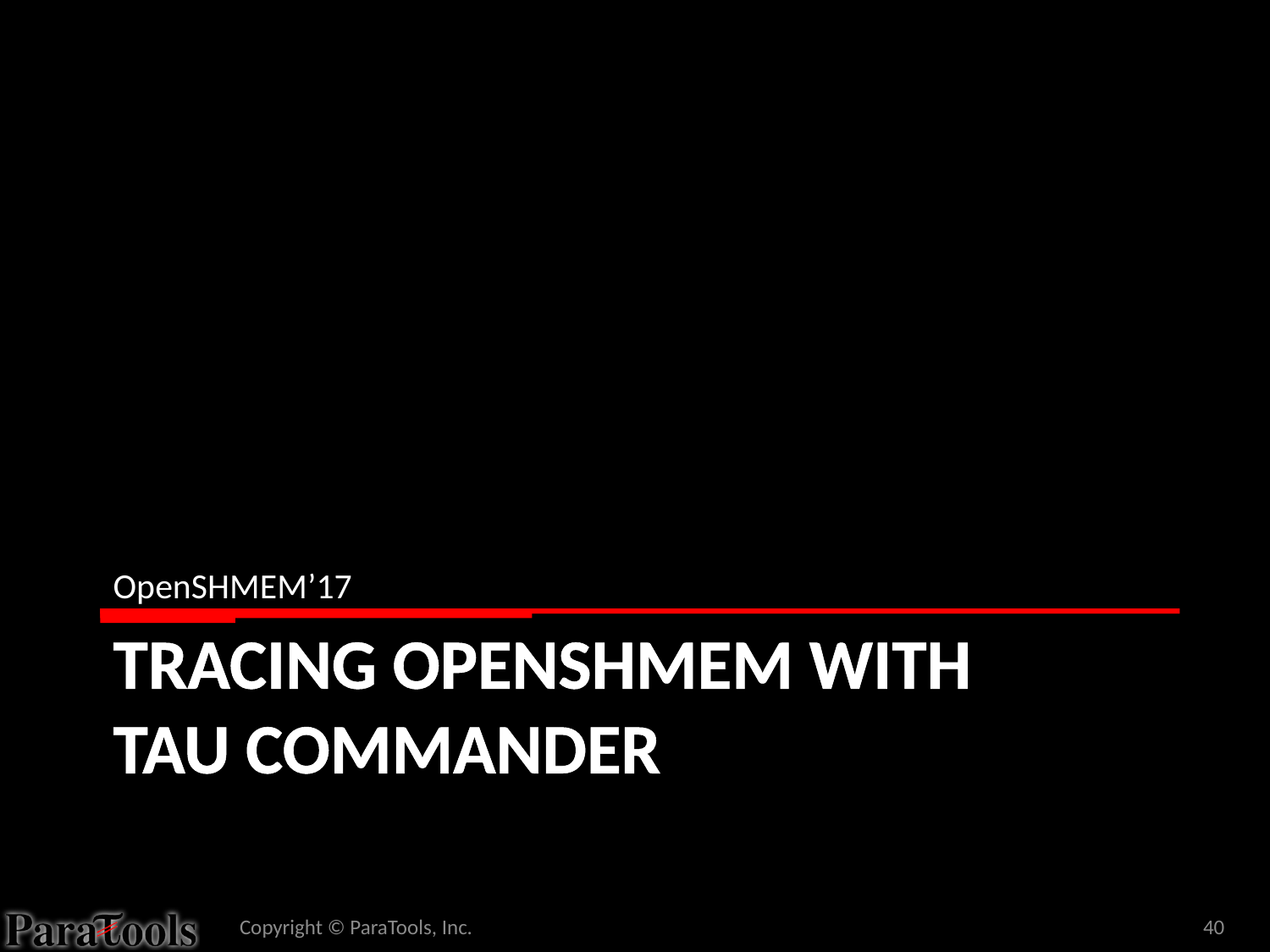

OpenSHMEM’17
# Tracing OpenSHMEM with TAU Commander
Copyright © ParaTools, Inc.
40